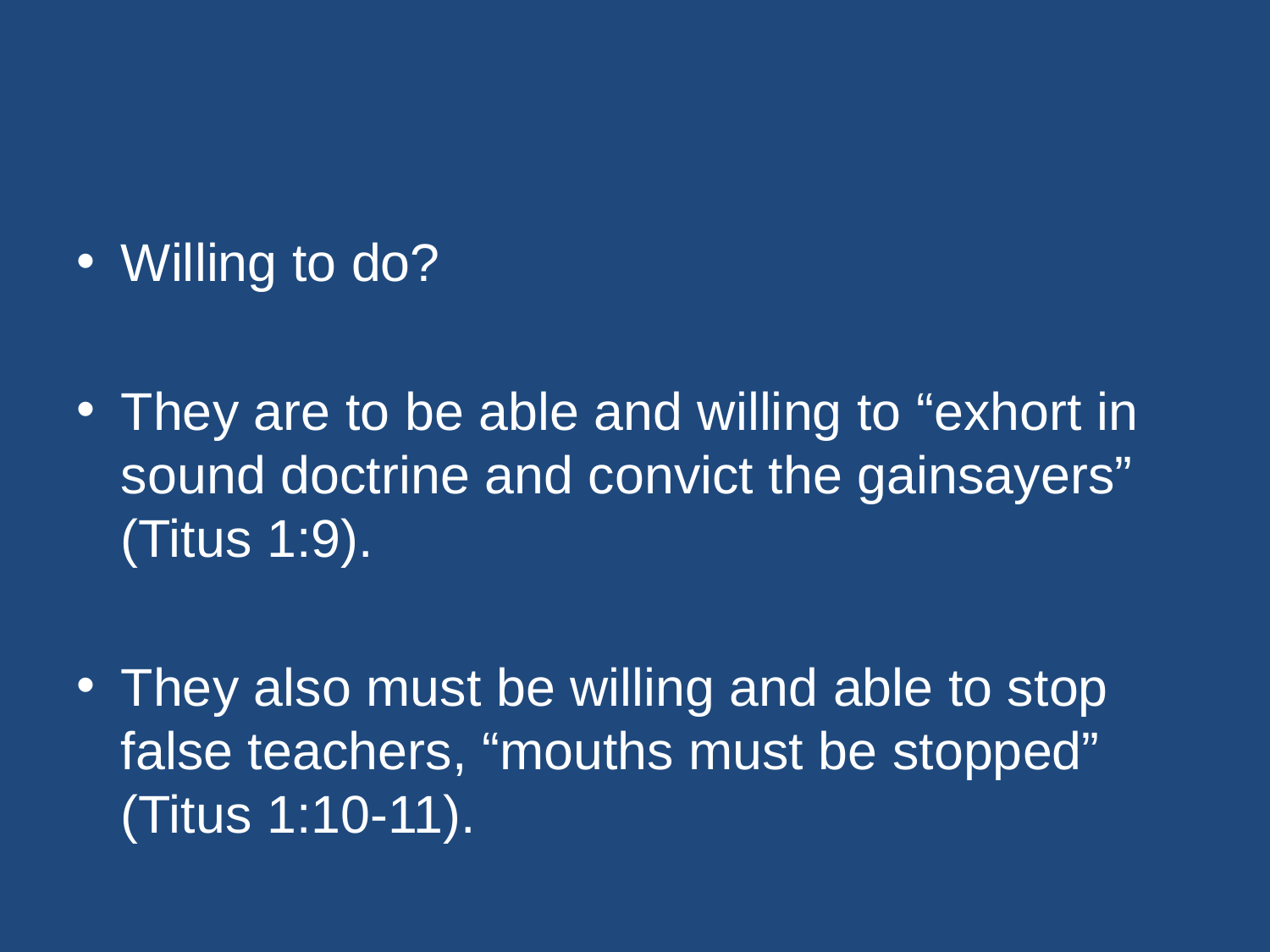

#
Willing to do?

They are to be able and willing to “exhort in sound doctrine and convict the gainsayers” (Titus 1:9).

They also must be willing and able to stop false teachers, “mouths must be stopped” (Titus 1:10-11).